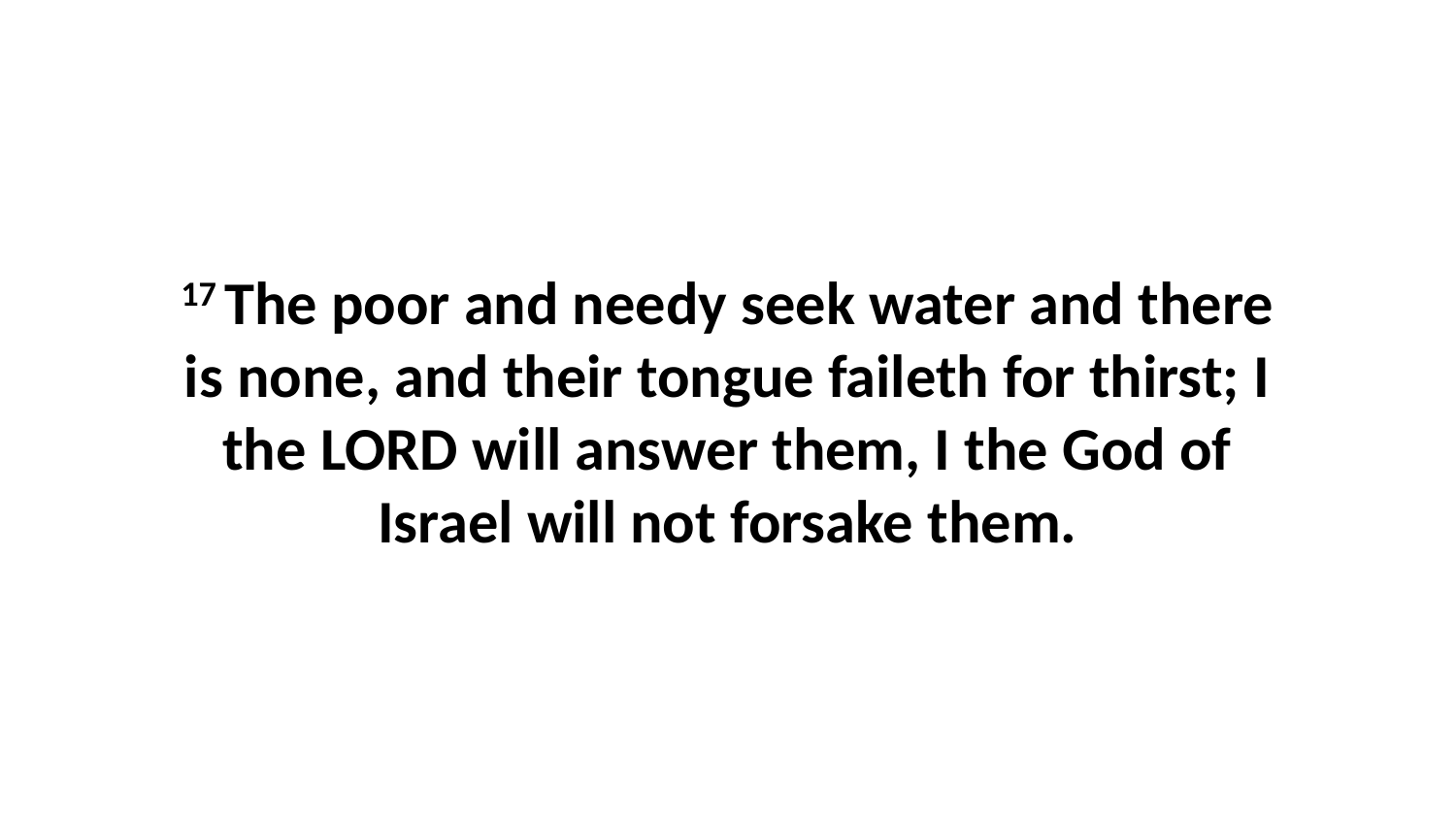

17 The poor and needy seek water and there is none, and their tongue faileth for thirst; I the LORD will answer them, I the God of Israel will not forsake them.